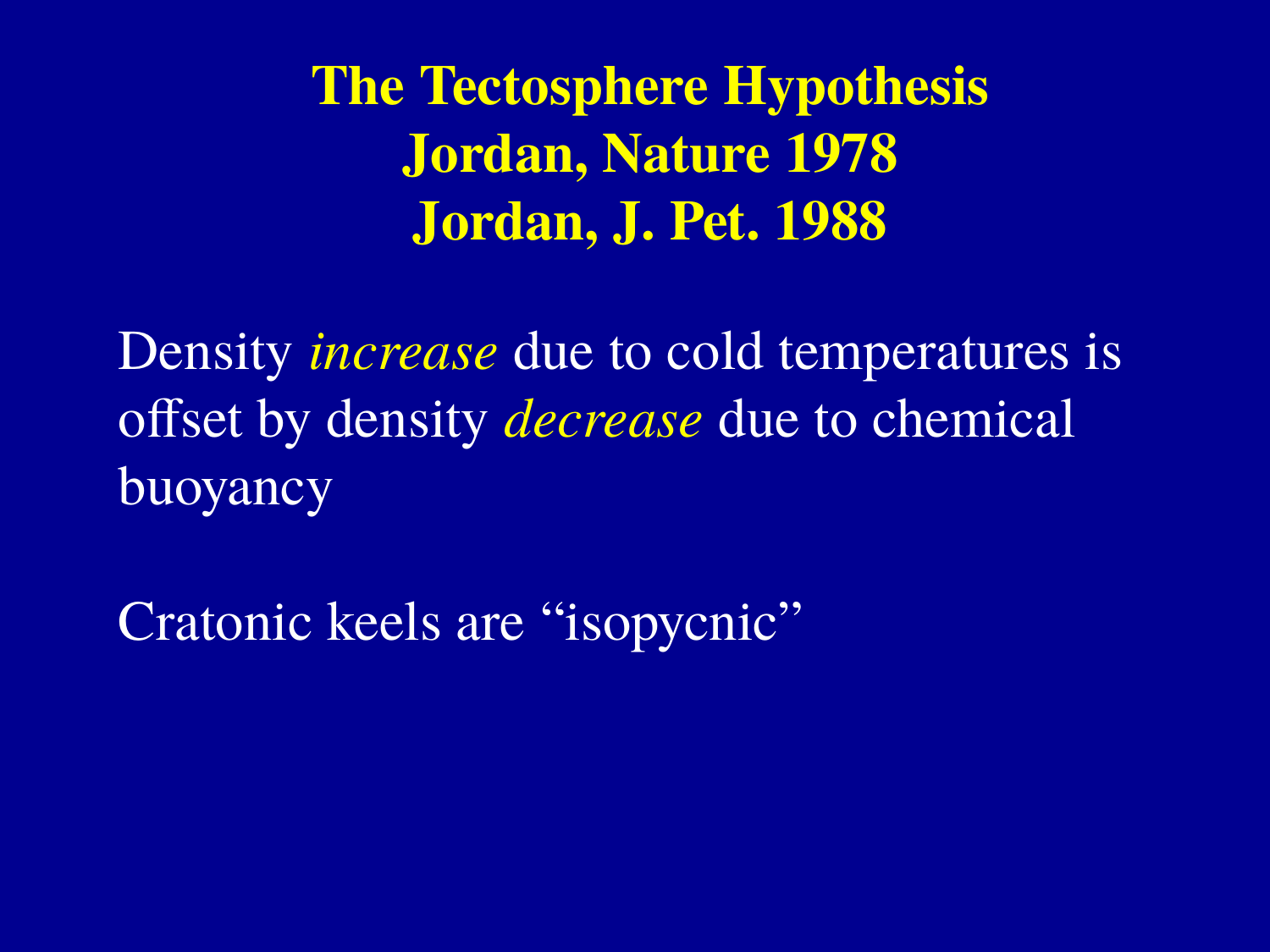

The Tectosphere Hypothesis
Jordan, Nature 1978
Jordan, J. Pet. 1988
Density increase due to cold temperatures is offset by density decrease due to chemical buoyancy

Cratonic keels are “isopycnic”